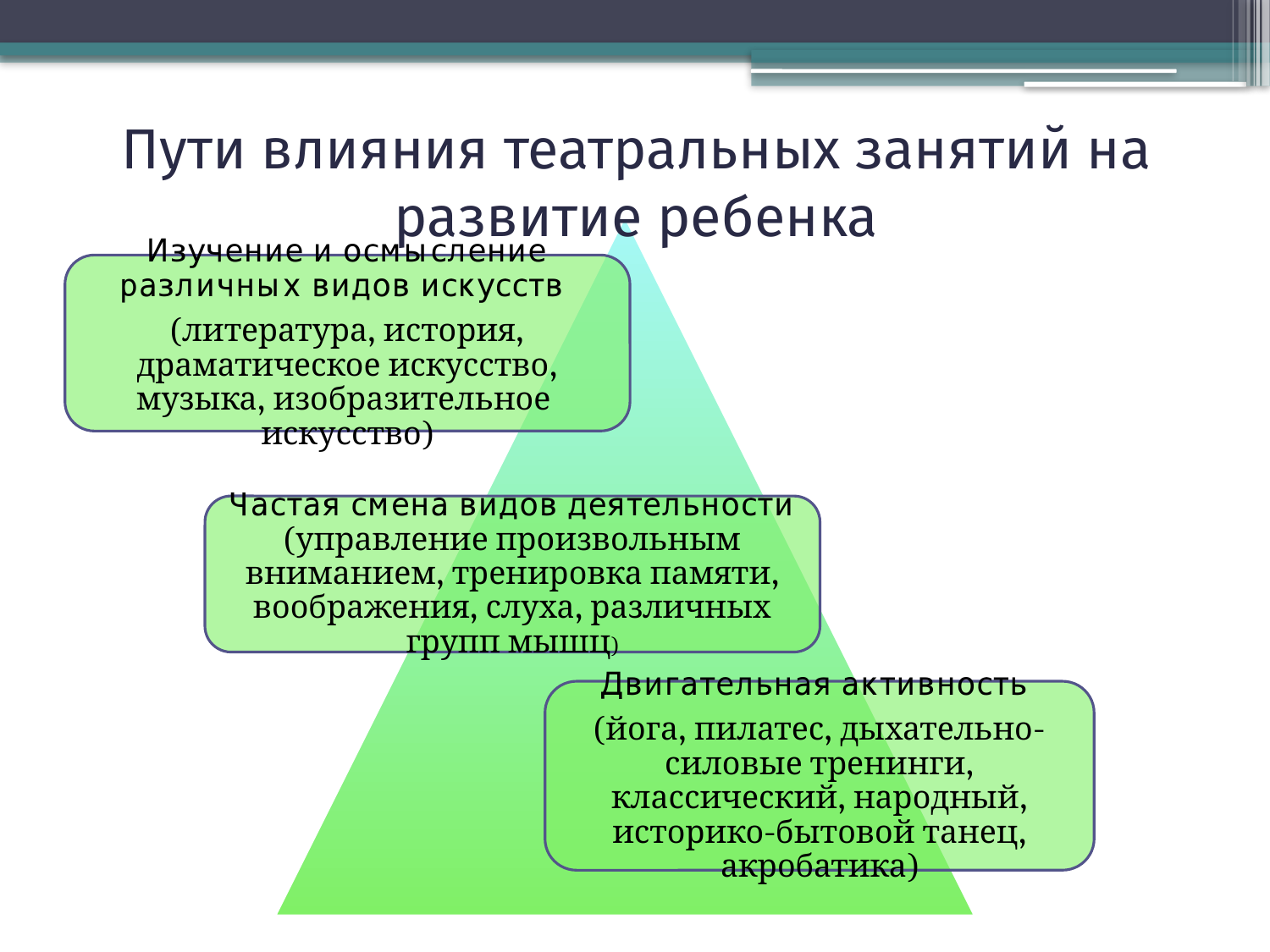

# Пути влияния театральных занятий на развитие ребенка
Изучение и осмысление различных видов искусств
(литература, история, драматическое искусство, музыка, изобразительное  искусство)
Частая смена видов деятельности (управление произвольным вниманием, тренировка памяти, воображения, слуха, различных групп мышц)
Двигательная активность
(йога, пилатес, дыхательно-силовые тренинги, классический, народный, историко-бытовой танец, акробатика)